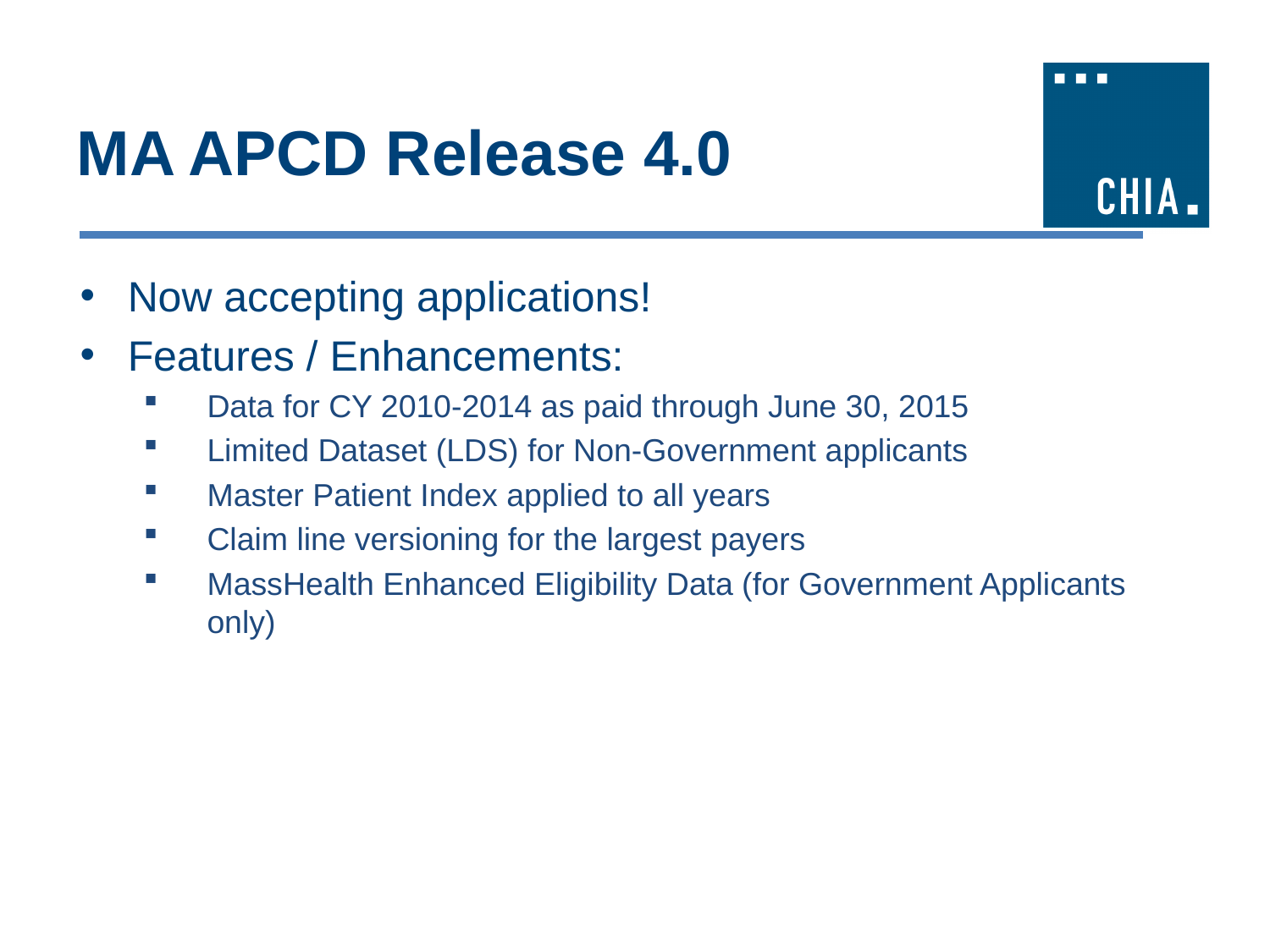

# MA APCD Release 4.0
Now accepting applications!
Features / Enhancements:
Data for CY 2010-2014 as paid through June 30, 2015
Limited Dataset (LDS) for Non-Government applicants
Master Patient Index applied to all years
Claim line versioning for the largest payers
MassHealth Enhanced Eligibility Data (for Government Applicants only)